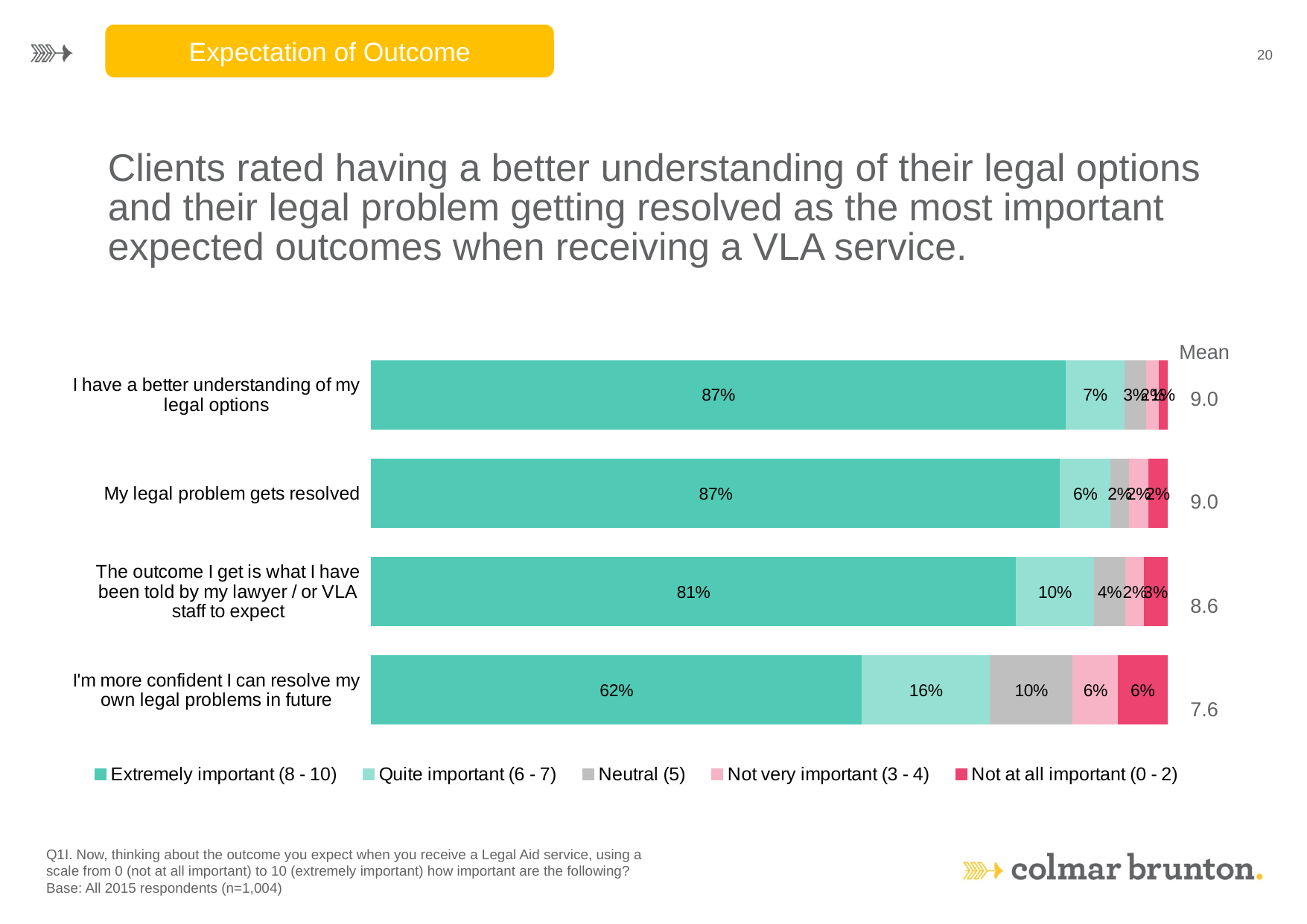

Expectation of Outcome
20
# Clients rated having a better understanding of their legal options and their legal problem getting resolved as the most important expected outcomes when receiving a VLA service.
Mean
9.0

9.0

8.6

7.6

### Chart

| Category | Extremely important (8 - 10) | Quite important (6 - 7) | Neutral (5) | Not very important (3 - 4) | Not at all important (0 - 2) |
|---|---|---|---|---|---|
| I have a better understanding of my legal options | 0.8726355858902838 | 0.07441251025627876 | 0.026672754115403076 | 0.016351499058777606 | 0.009927650679255003 |
| My legal problem gets resolved | 0.8659851838056511 | 0.06288390212233082 | 0.02365310644201763 | 0.024108743812397138 | 0.023369063817601923 |
| The outcome I get is what I have been told by my lawyer / or VLA staff to expect | 0.8100816340068963 | 0.09831552949702527 | 0.03964169217421229 | 0.02324175554074817 | 0.028719388781116 |
| I'm more confident I can resolve my own legal problems in future | 0.6161649947630149 | 0.16162989226663554 | 0.10386369442561869 | 0.05722915980831163 | 0.061112258736414835 |
Q1I. Now, thinking about the outcome you expect when you receive a Legal Aid service, using a scale from 0 (not at all important) to 10 (extremely important) how important are the following?
Base: All 2015 respondents (n=1,004)